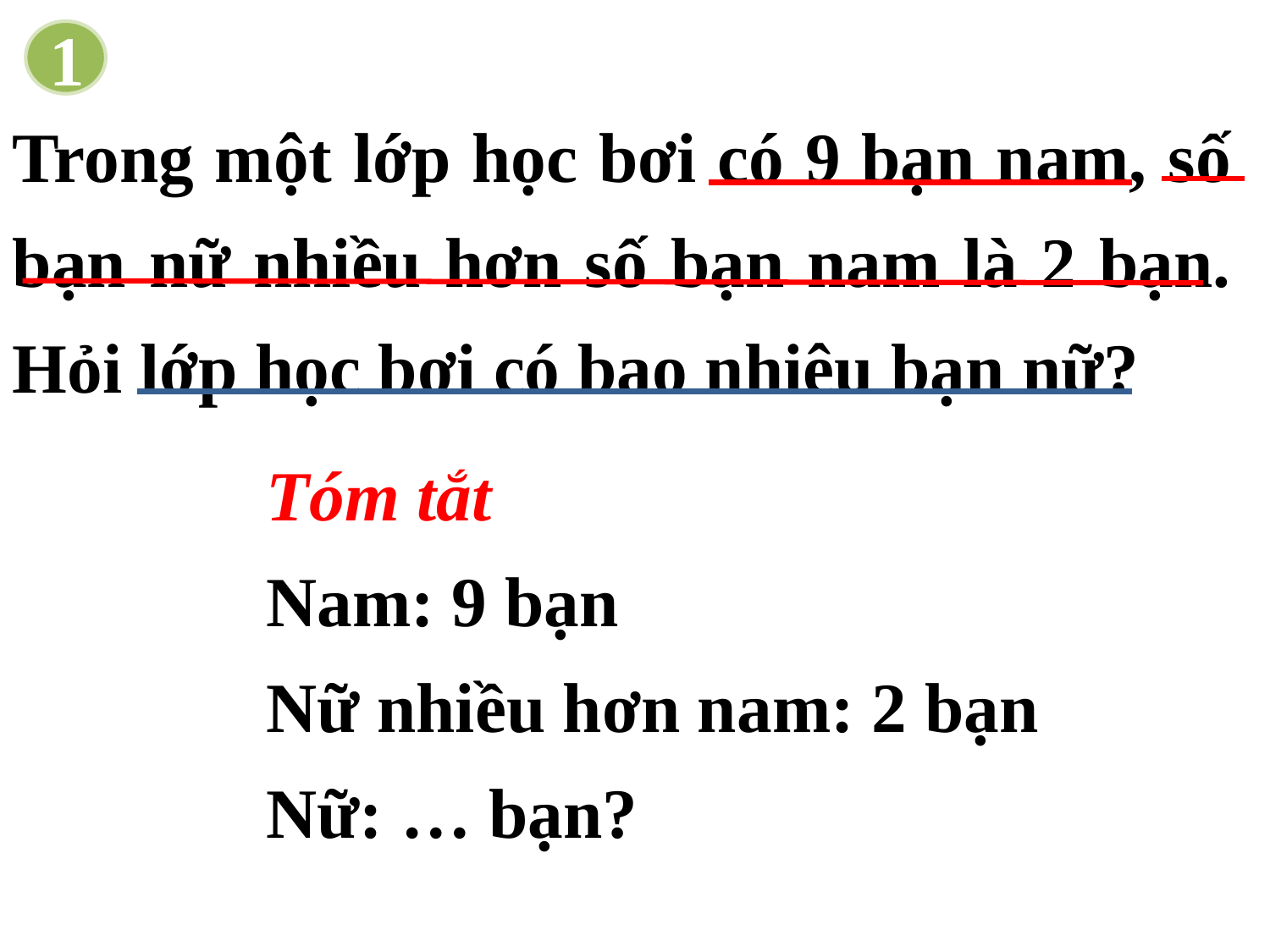

1
Trong một lớp học bơi có 9 bạn nam, số bạn nữ nhiều hơn số bạn nam là 2 bạn. Hỏi lớp học bơi có bao nhiêu bạn nữ?
Tóm tắt
Nam: 9 bạn
Nữ nhiều hơn nam: 2 bạn
Nữ: … bạn?